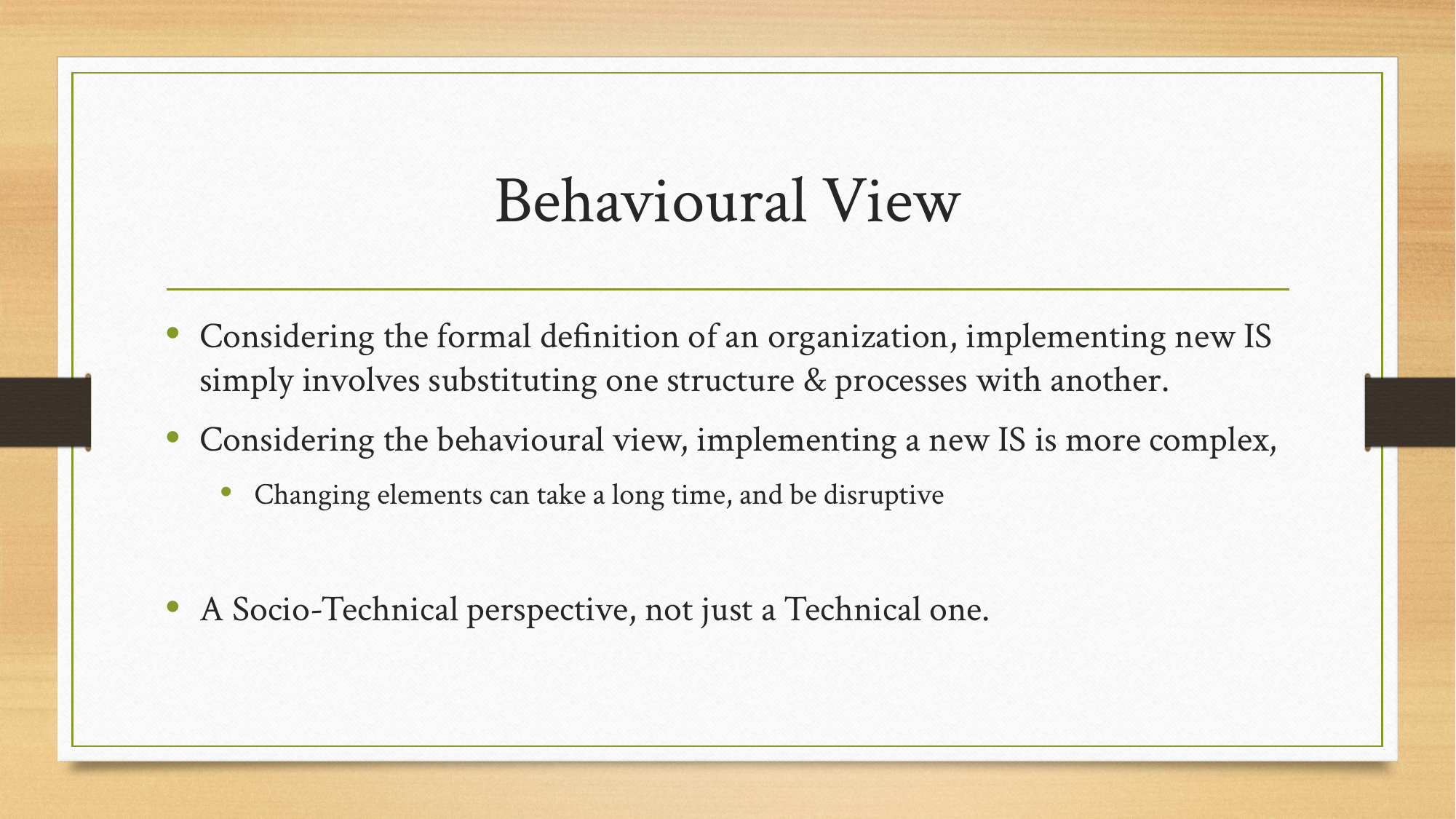

# Behavioural View
Considering the formal definition of an organization, implementing new IS simply involves substituting one structure & processes with another.
Considering the behavioural view, implementing a new IS is more complex,
Changing elements can take a long time, and be disruptive

A Socio-Technical perspective, not just a Technical one.